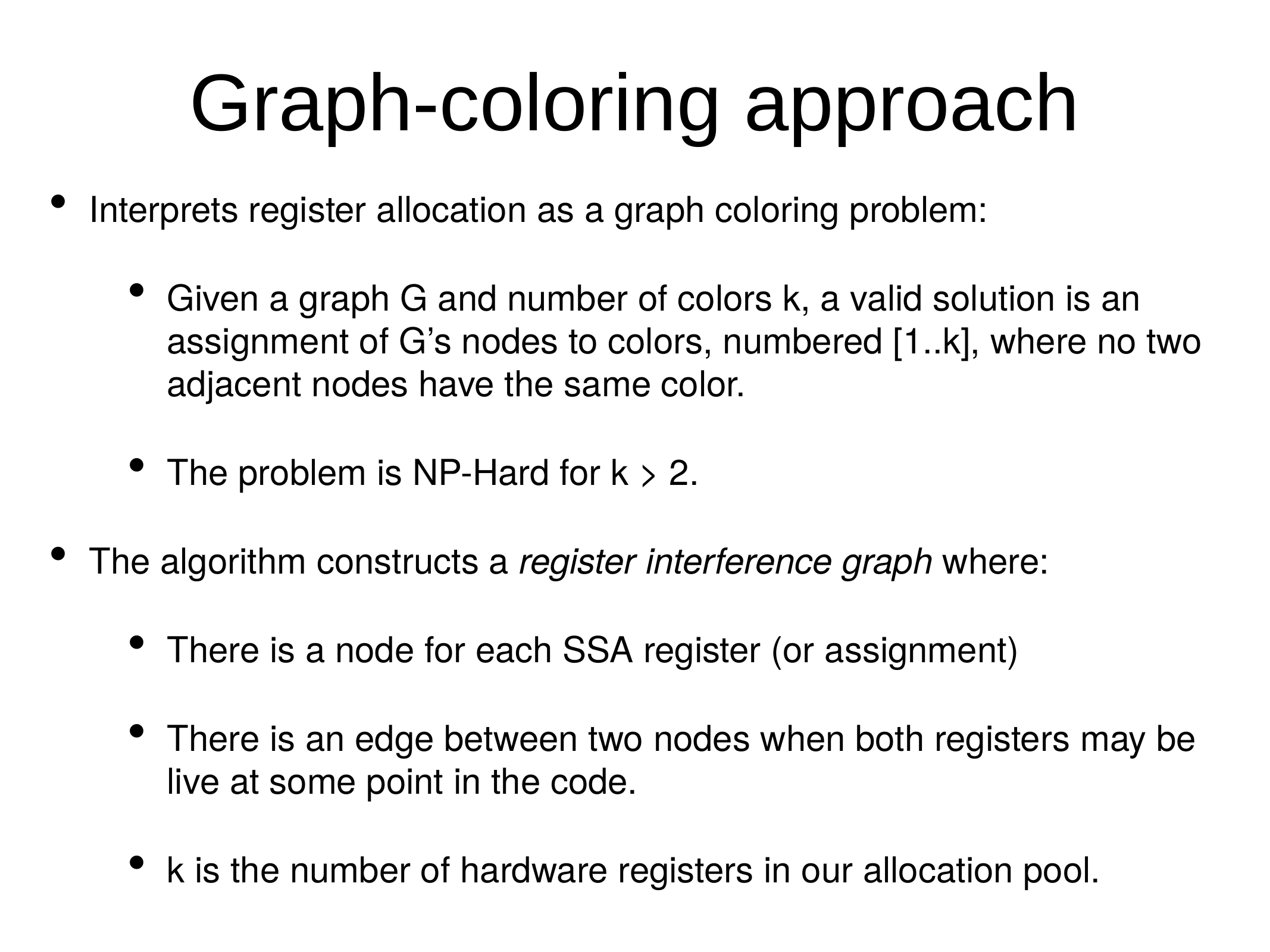

# Graph-coloring approach
Interprets register allocation as a graph coloring problem:
Given a graph G and number of colors k, a valid solution is an assignment of G’s nodes to colors, numbered [1..k], where no two adjacent nodes have the same color.
The problem is NP-Hard for k > 2.
The algorithm constructs a register interference graph where:
There is a node for each SSA register (or assignment)
There is an edge between two nodes when both registers may be live at some point in the code.
k is the number of hardware registers in our allocation pool.